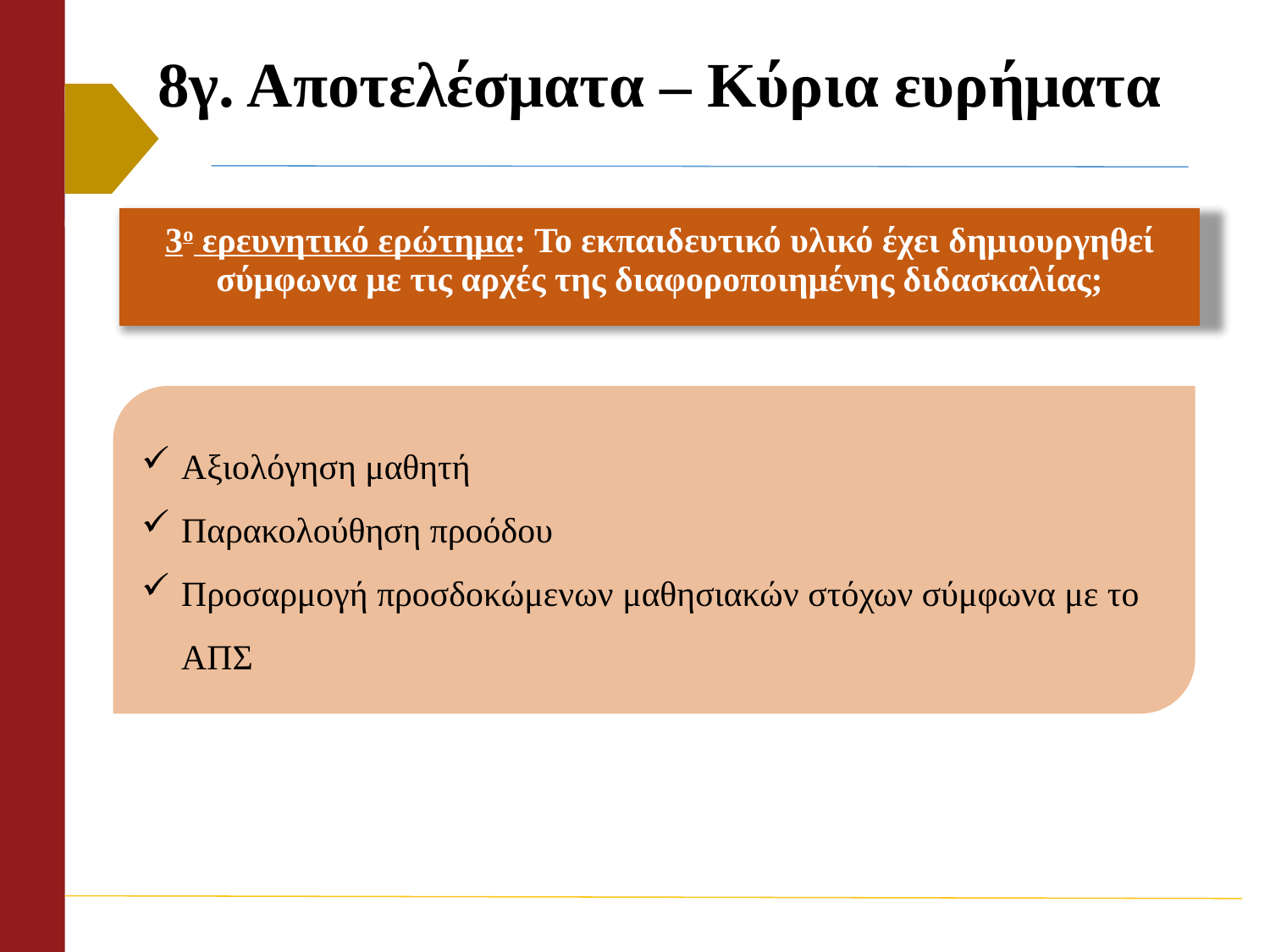

# 8γ. Αποτελέσματα – Κύρια ευρήματα
| 3ο ερευνητικό ερώτημα: Το εκπαιδευτικό υλικό έχει δημιουργηθεί σύμφωνα με τις αρχές της διαφοροποιημένης διδασκαλίας; |
| --- |
Αξιολόγηση μαθητή
Παρακολούθηση προόδου
Προσαρμογή προσδοκώμενων μαθησιακών στόχων σύμφωνα με το ΑΠΣ